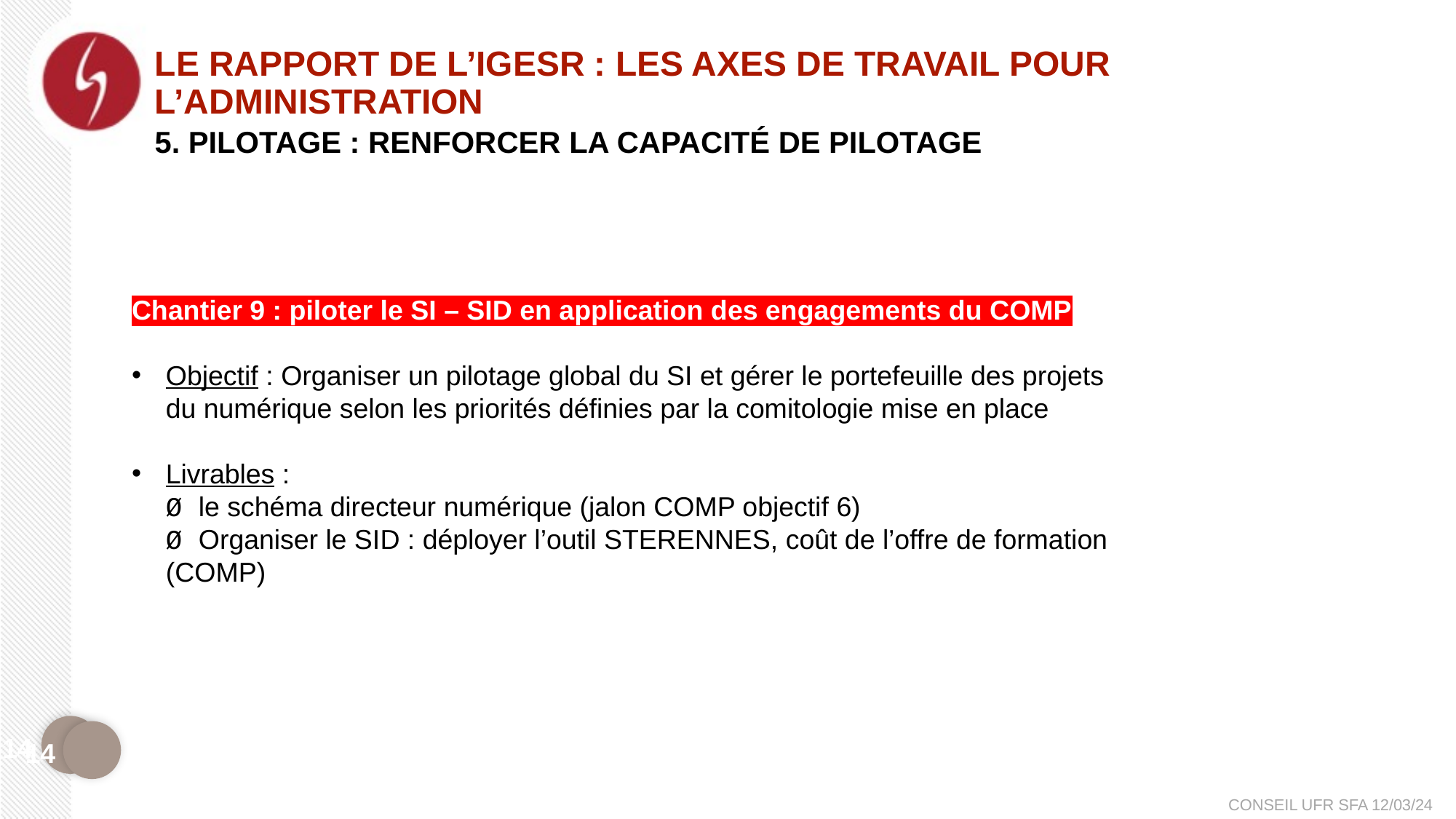

# Le rapport de l’IGESR : Les axes de travail pour l’administration
5. pilotage : renforcer la capacité de pilotage

Chantier 9 : piloter le SI – SID en application des engagements du COMP

Objectif : Organiser un pilotage global du SI et gérer le portefeuille des projets
du numérique selon les priorités définies par la comitologie mise en place

Livrables :
Ø le schéma directeur numérique (jalon COMP objectif 6)
Ø Organiser le SID : déployer l’outil STERENNES, coût de l’offre de formation
(COMP)

14

14
CONSEIL UFR SFA 12/03/24